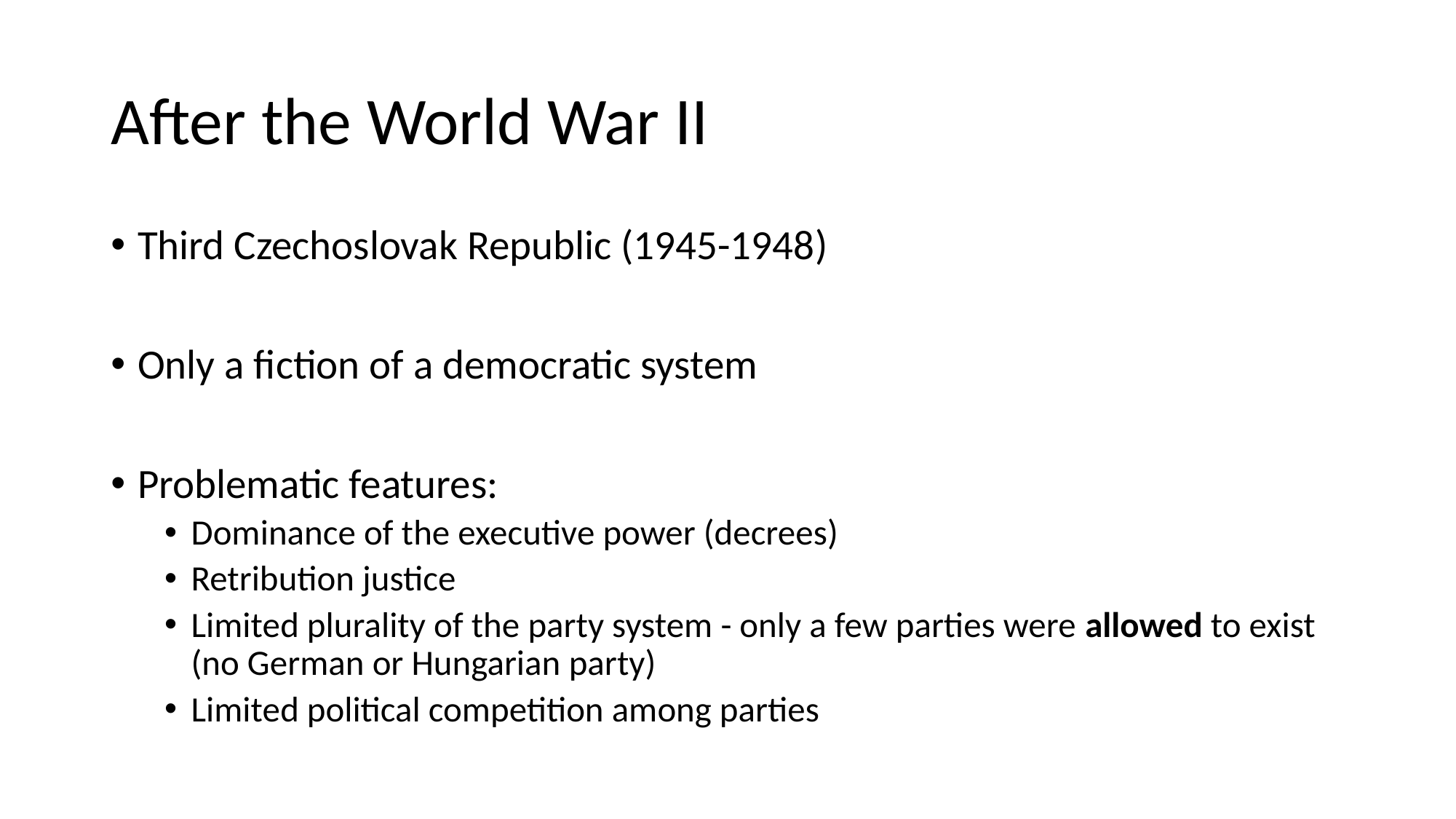

# After the World War II
Third Czechoslovak Republic (1945-1948)

Only a fiction of a democratic system

Problematic features:
Dominance of the executive power (decrees)
Retribution justice
Limited plurality of the party system - only a few parties were allowed to exist (no German or Hungarian party)
Limited political competition among parties